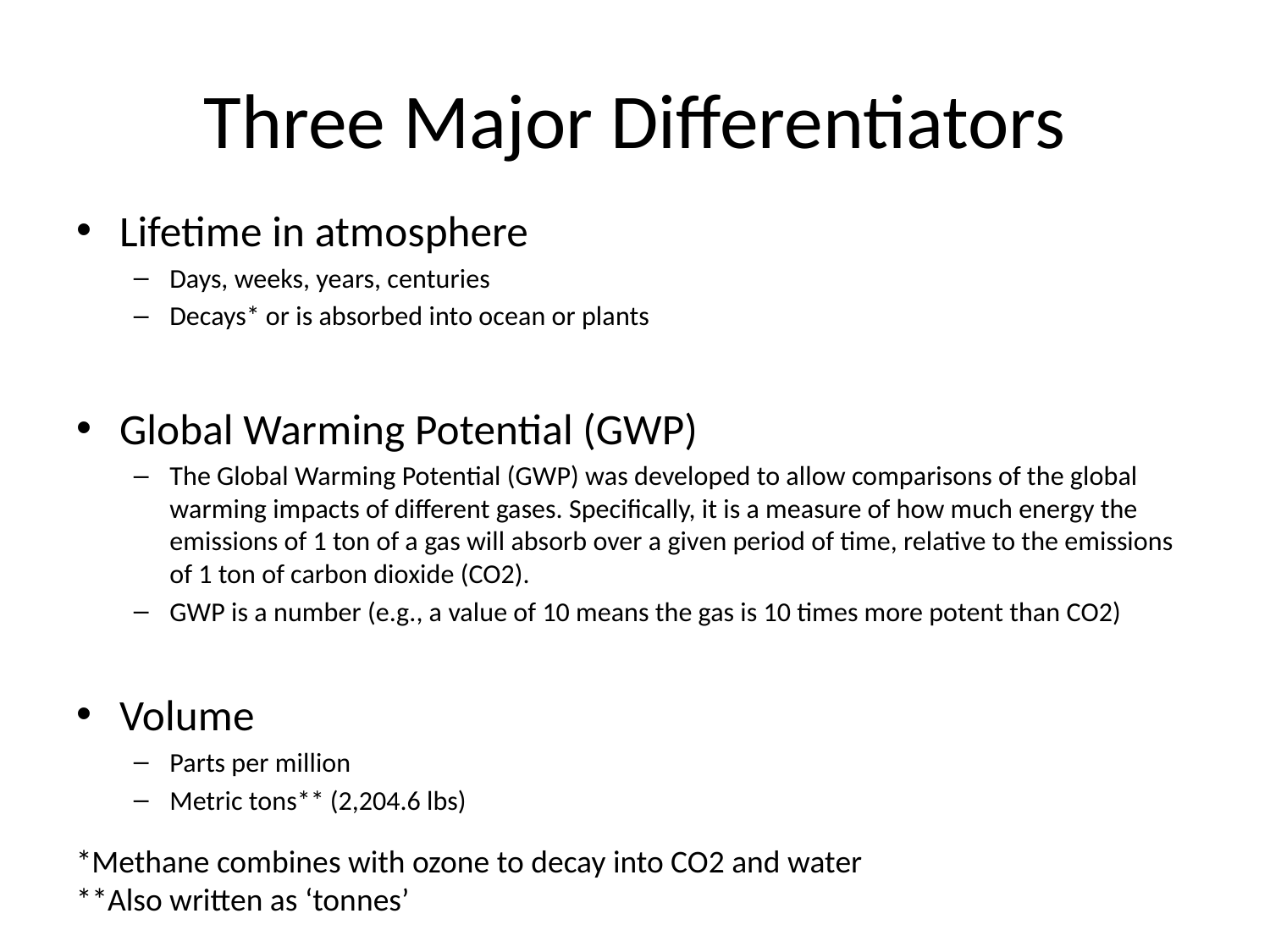

# Three Major Differentiators
Lifetime in atmosphere
Days, weeks, years, centuries
Decays* or is absorbed into ocean or plants

Global Warming Potential (GWP)
The Global Warming Potential (GWP) was developed to allow comparisons of the global warming impacts of different gases. Specifically, it is a measure of how much energy the emissions of 1 ton of a gas will absorb over a given period of time, relative to the emissions of 1 ton of carbon dioxide (CO2).
GWP is a number (e.g., a value of 10 means the gas is 10 times more potent than CO2)

Volume
Parts per million
Metric tons** (2,204.6 lbs)
*Methane combines with ozone to decay into CO2 and water
**Also written as ‘tonnes’